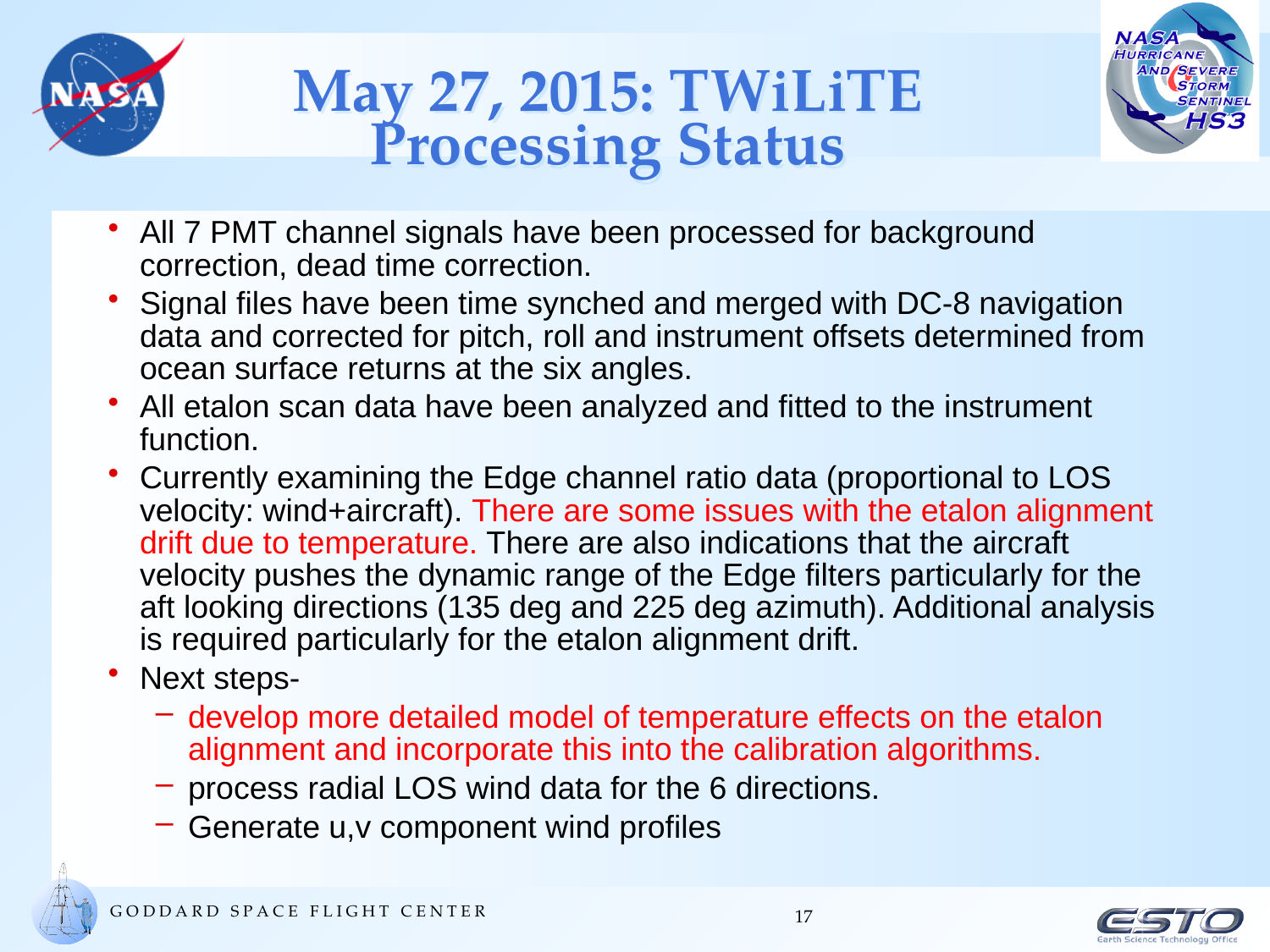

# May 27, 2015: TWiLiTE Processing Status
All 7 PMT channel signals have been processed for background correction, dead time correction.
Signal files have been time synched and merged with DC-8 navigation data and corrected for pitch, roll and instrument offsets determined from ocean surface returns at the six angles.
All etalon scan data have been analyzed and fitted to the instrument function.
Currently examining the Edge channel ratio data (proportional to LOS velocity: wind+aircraft). There are some issues with the etalon alignment drift due to temperature. There are also indications that the aircraft velocity pushes the dynamic range of the Edge filters particularly for the aft looking directions (135 deg and 225 deg azimuth). Additional analysis is required particularly for the etalon alignment drift.
Next steps-
develop more detailed model of temperature effects on the etalon alignment and incorporate this into the calibration algorithms.
process radial LOS wind data for the 6 directions.
Generate u,v component wind profiles
17